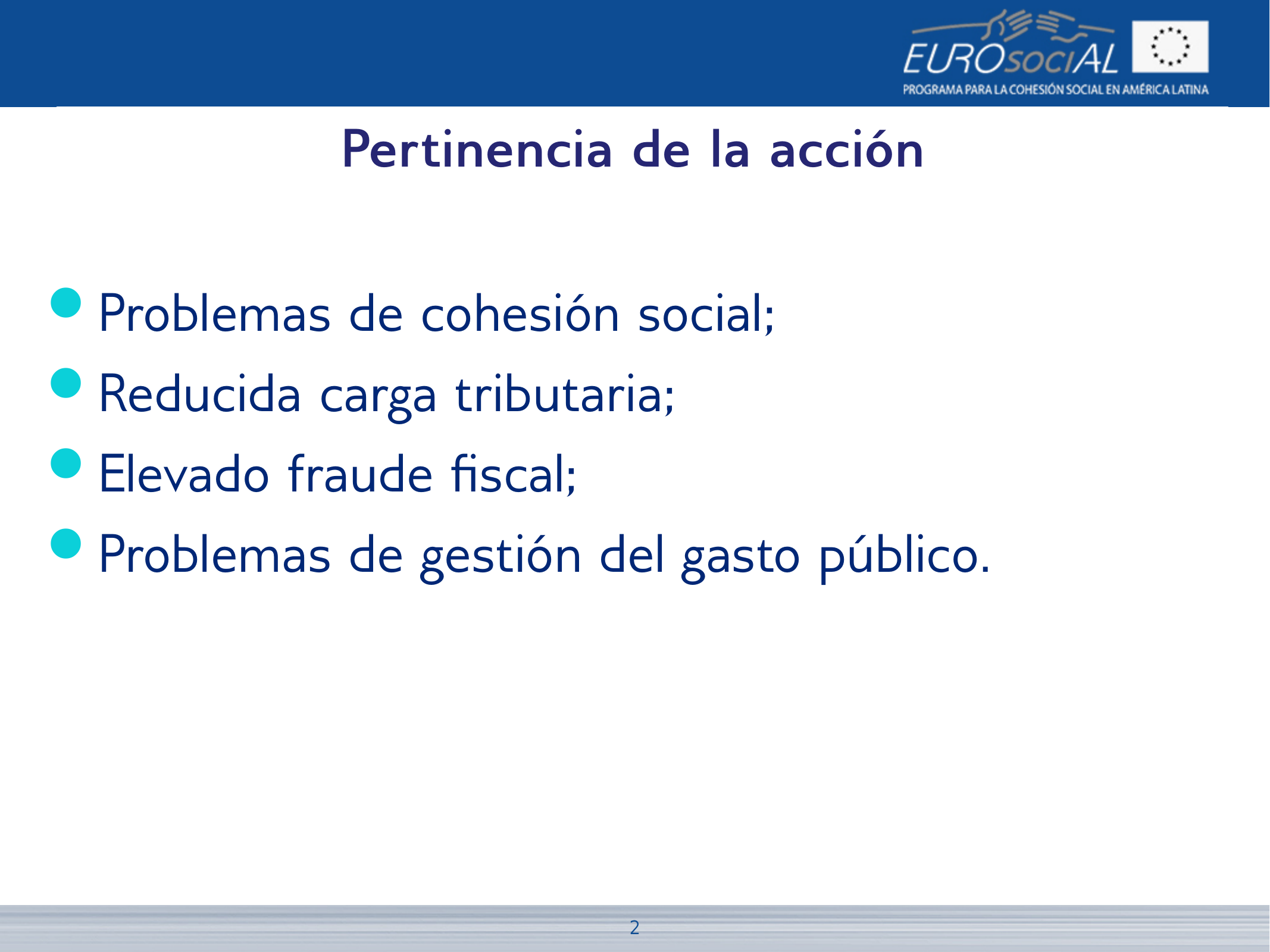

Pertinencia de la acción
Problemas de cohesión social;
Reducida carga tributaria;
Elevado fraude fiscal;
Problemas de gestión del gasto público.

2